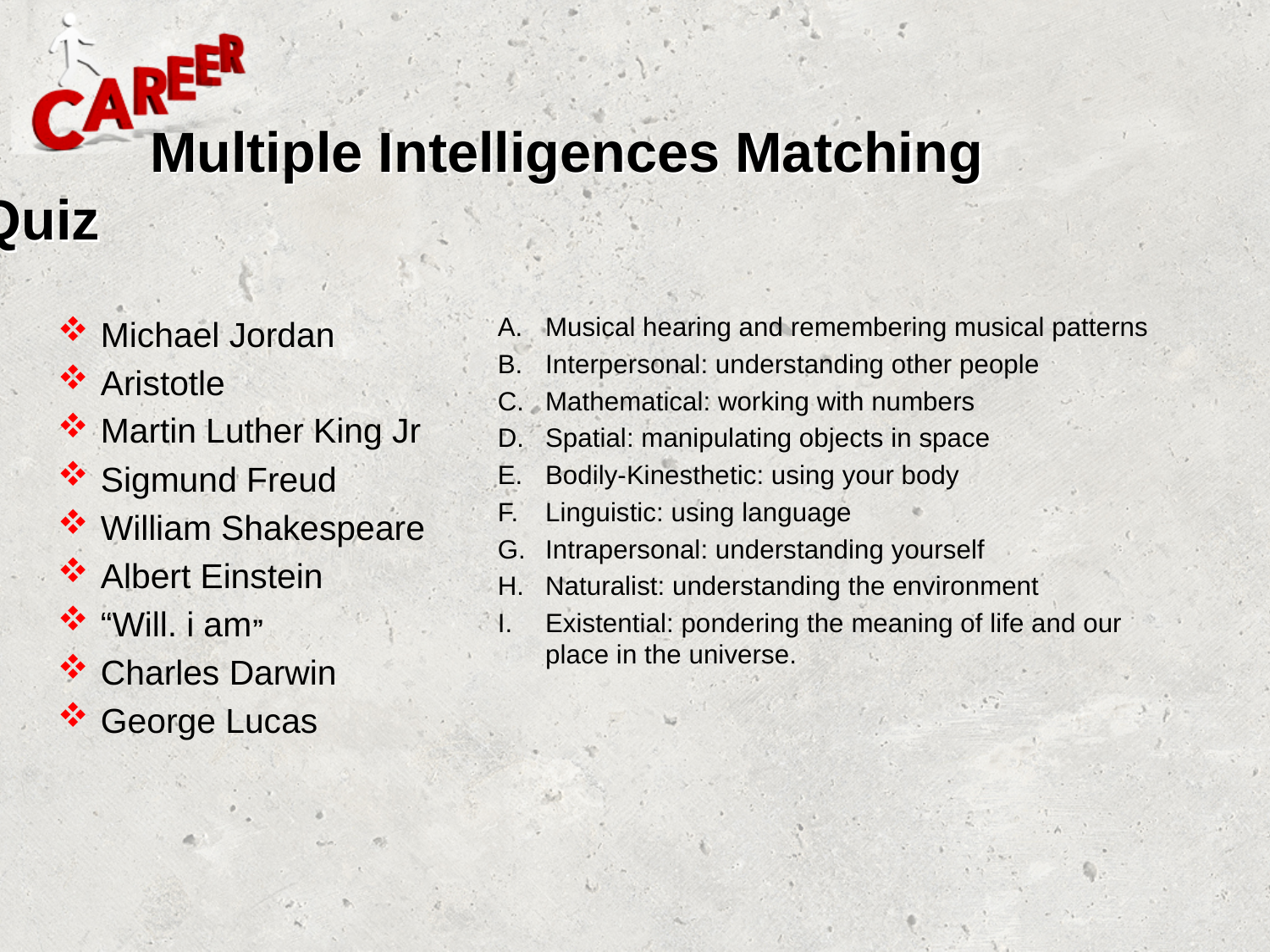

# Multiple Intelligences Matching Quiz
Musical hearing and remembering musical patterns
Interpersonal: understanding other people
Mathematical: working with numbers
Spatial: manipulating objects in space
Bodily-Kinesthetic: using your body
Linguistic: using language
Intrapersonal: understanding yourself
Naturalist: understanding the environment
Existential: pondering the meaning of life and our place in the universe.
Michael Jordan
Aristotle
Martin Luther King Jr
Sigmund Freud
William Shakespeare
Albert Einstein
“Will. i am”
Charles Darwin
George Lucas